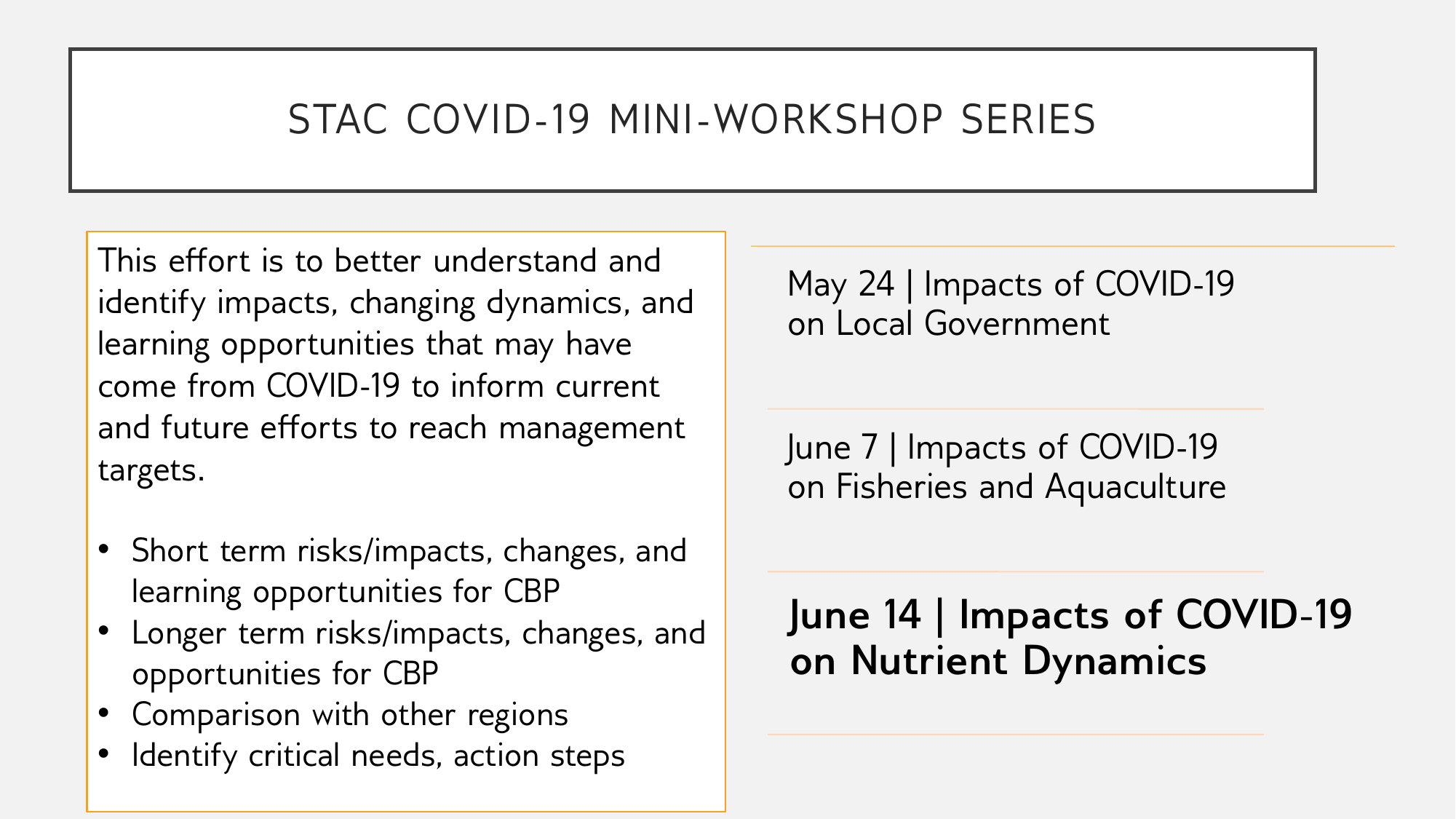

# STAC COVID-19 mini-workshop series
This effort is to better understand and identify impacts, changing dynamics, and learning opportunities that may have come from COVID-19 to inform current and future efforts to reach management targets.

Short term risks/impacts, changes, and learning opportunities for CBP
Longer term risks/impacts, changes, and opportunities for CBP
Comparison with other regions
Identify critical needs, action steps

May 24 | Impacts of COVID-19 on Local Government
June 7 | Impacts of COVID-19 on Fisheries and Aquaculture
June 14 | Impacts of COVID-19 on Nutrient Dynamics